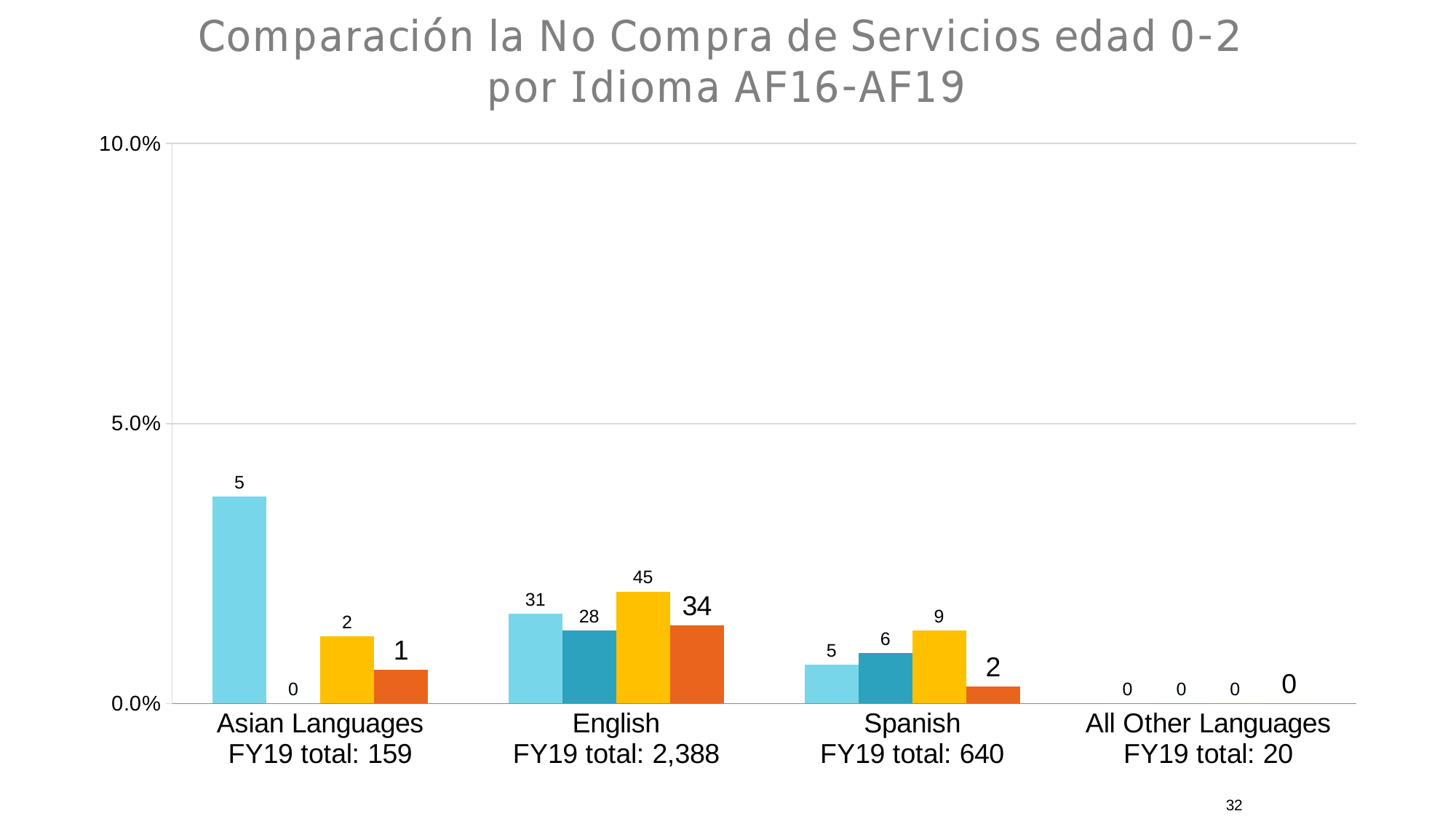

# Comparación la No Compra de Servicios edad 0-2 por Idioma AF16-AF19

### Chart

| Category | FY 16 | FY 17 | FY 18 | FY 19 |
|---|---|---|---|---|
| Asian Languages
FY19 total: 159 | 0.037 | 0.0 | 0.012 | 0.006 |
| English
FY19 total: 2,388 | 0.016 | 0.013 | 0.02 | 0.014 |
| Spanish
FY19 total: 640 | 0.007 | 0.009 | 0.013 | 0.003 |
| All Other Languages
FY19 total: 20 | 0.0 | 0.0 | 0.0 | 0.0 |
32